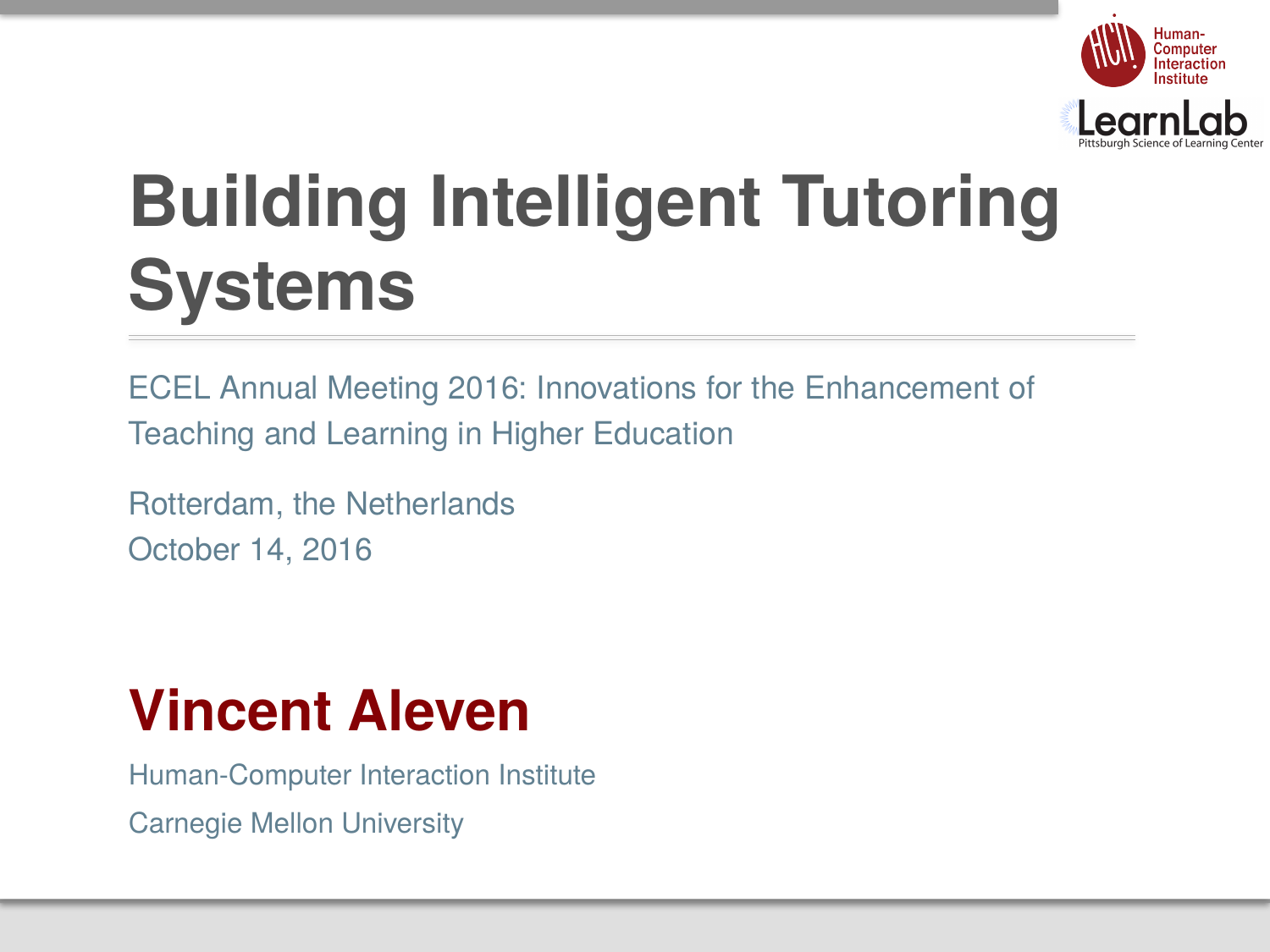

# Building Intelligent Tutoring Systems
ECEL Annual Meeting 2016: Innovations for the Enhancement of Teaching and Learning in Higher Education
Rotterdam, the Netherlands
October 14, 2016
Vincent Aleven
Human-Computer Interaction Institute
Carnegie Mellon University